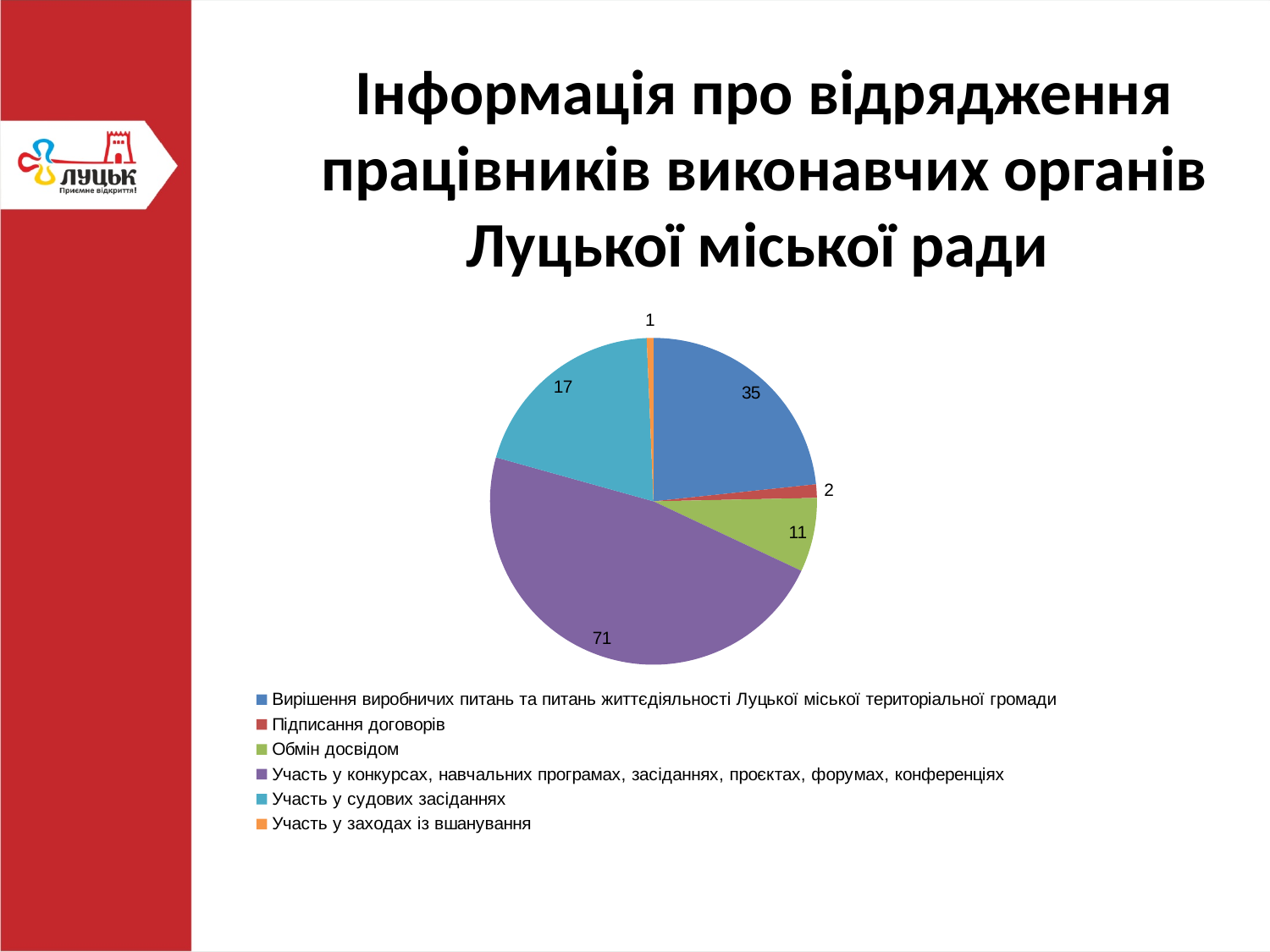

Інформація про відрядження працівників виконавчих органів Луцької міської ради

### Chart

| Category | Стовпець1 |
|---|---|
| Вирішення виробничих питань та питань життєдіяльності Луцької міської територіальної громади   | 35.0 |
| Підписання договорів  | 2.0 |
| Обмін досвідом  | 11.0 |
| Участь у конкурсах, навчальних програмах, засіданнях, проєктах, форумах, конференціях | 71.0 |
| Участь у судових засіданнях | 30.0 |
| Участь у заходах із вшанування  | 1.0 |